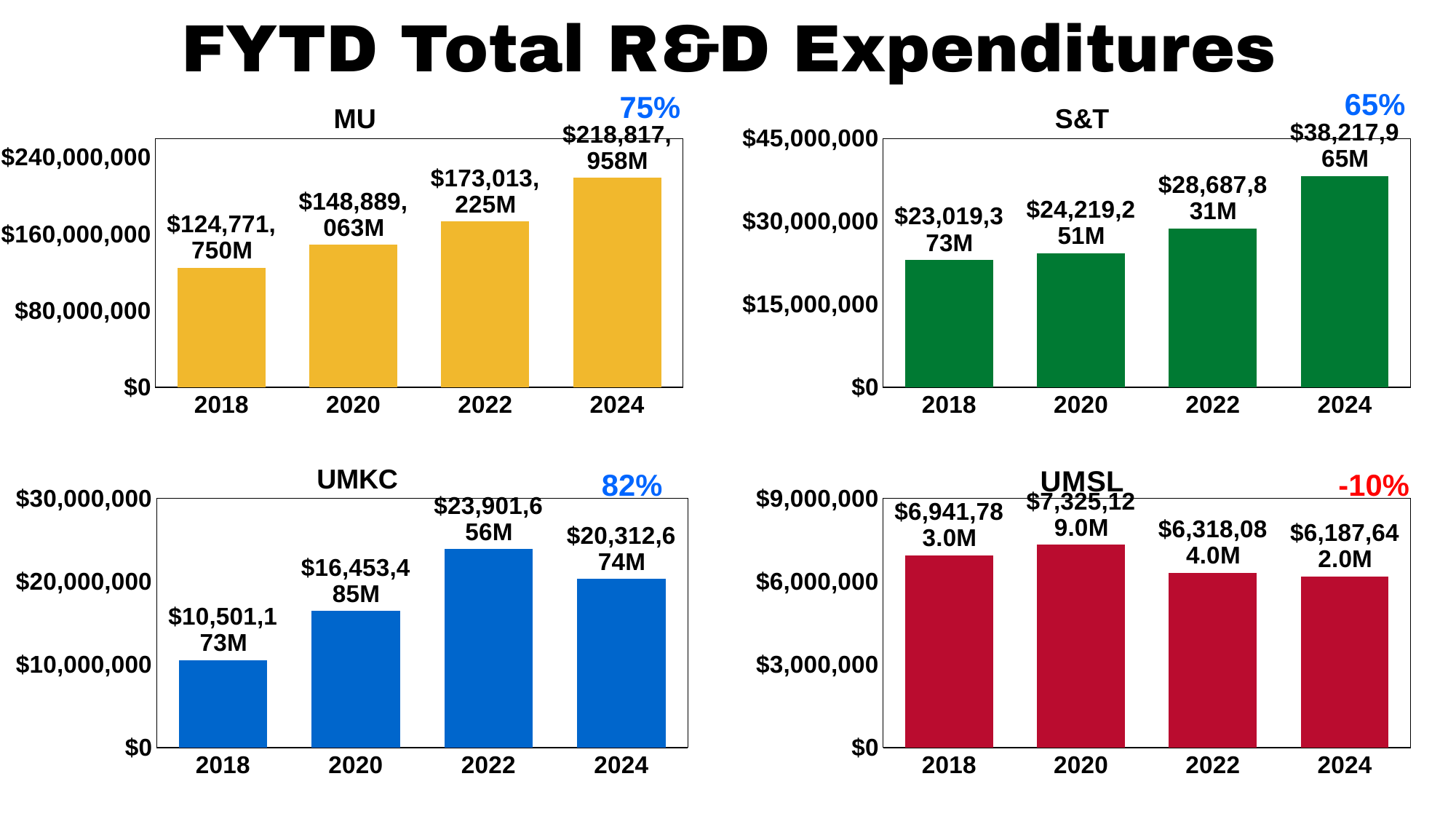

FYTD Total R&D Expenditures
65%

### Chart:

| Category | MU |
|---|---|
| 2018 | 124771750.168 |
| 2020 | 148889063.144 |
| 2022 | 173013225.474 |
| 2024 | 218817957.67 |
75%

### Chart:

| Category | S&T |
|---|---|
| 2018 | 23019373.0 |
| 2020 | 24219251.0 |
| 2022 | 28687831.0 |
| 2024 | 38217965.0 |

### Chart: UMKC

| Category | UMKC |
|---|---|
| 2018 | 10501172.92 |
| 2020 | 16453485.24 |
| 2022 | 23901655.650000002 |
| 2024 | 20312673.919999998 |

### Chart: UMSL

| Category | UMSL |
|---|---|
| 2018 | 6941783.0 |
| 2020 | 7325129.0 |
| 2022 | 6318084.0 |
| 2024 | 6187642.0 |
82%
-10%